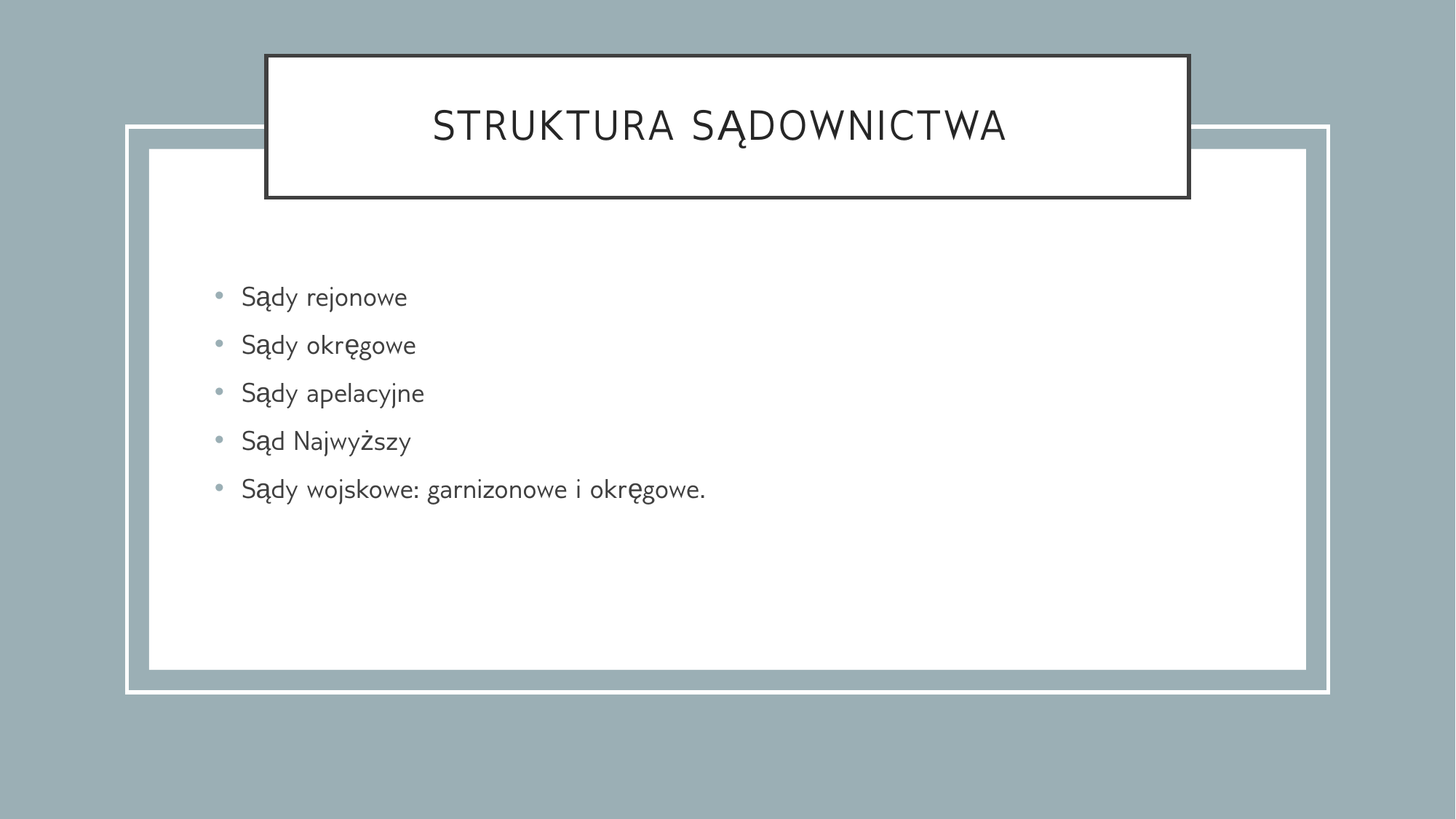

# Struktura sądownictwa

Sądy rejonowe
Sądy okręgowe
Sądy apelacyjne
Sąd Najwyższy
Sądy wojskowe: garnizonowe i okręgowe.